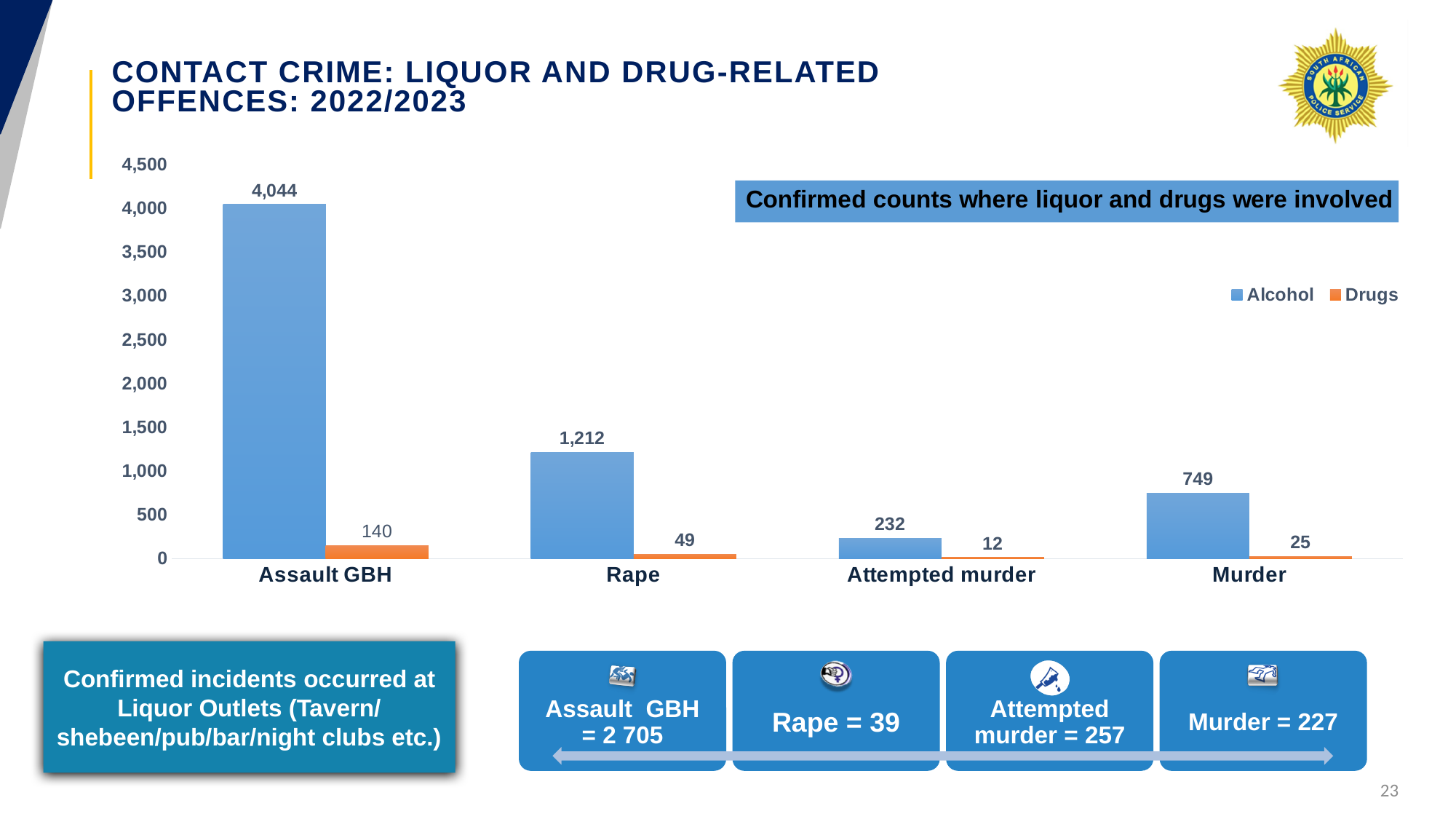

# CONTACT CRIME: LIQUOR AND DRUG-RELATED OFFENCES: 2022/2023

### Chart

| Category | Alcohol | Drugs |
|---|---|---|
| Assault GBH | 4044.0 | 150.0 |
| Rape | 1212.0 | 49.0 |
| Attempted murder | 232.0 | 12.0 |
| Murder | 749.0 | 25.0 |
Confirmed incidents occurred at Liquor Outlets (Tavern/ shebeen/pub/bar/night clubs etc.)
Assault  GBH = 2 705
Rape = 39
Attempted murder = 257
Murder = 227
23